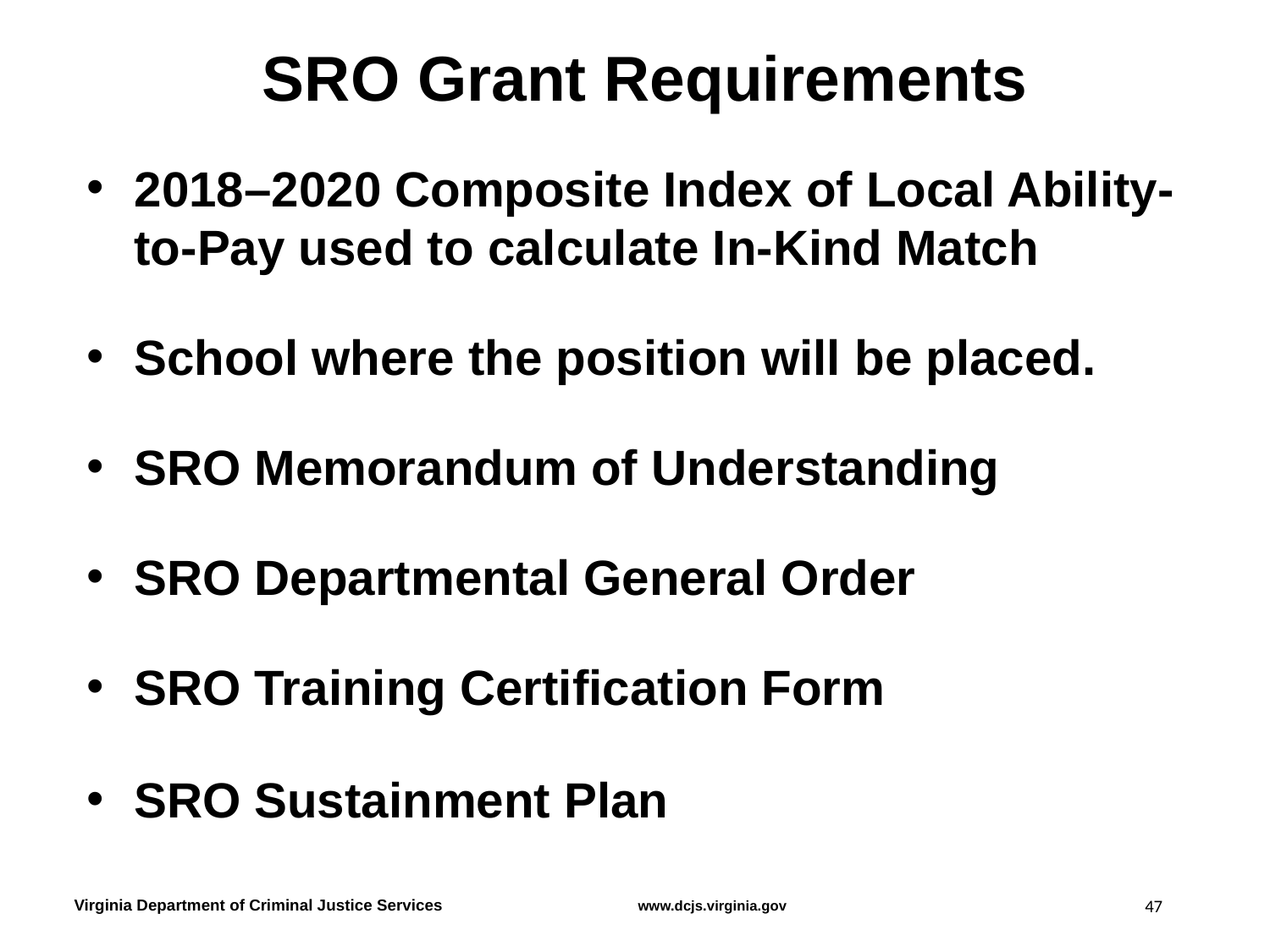

# SRO Grant Requirements
2018–2020 Composite Index of Local Ability-to-Pay used to calculate In-Kind Match

School where the position will be placed.

SRO Memorandum of Understanding

SRO Departmental General Order

SRO Training Certification Form

SRO Sustainment Plan

47